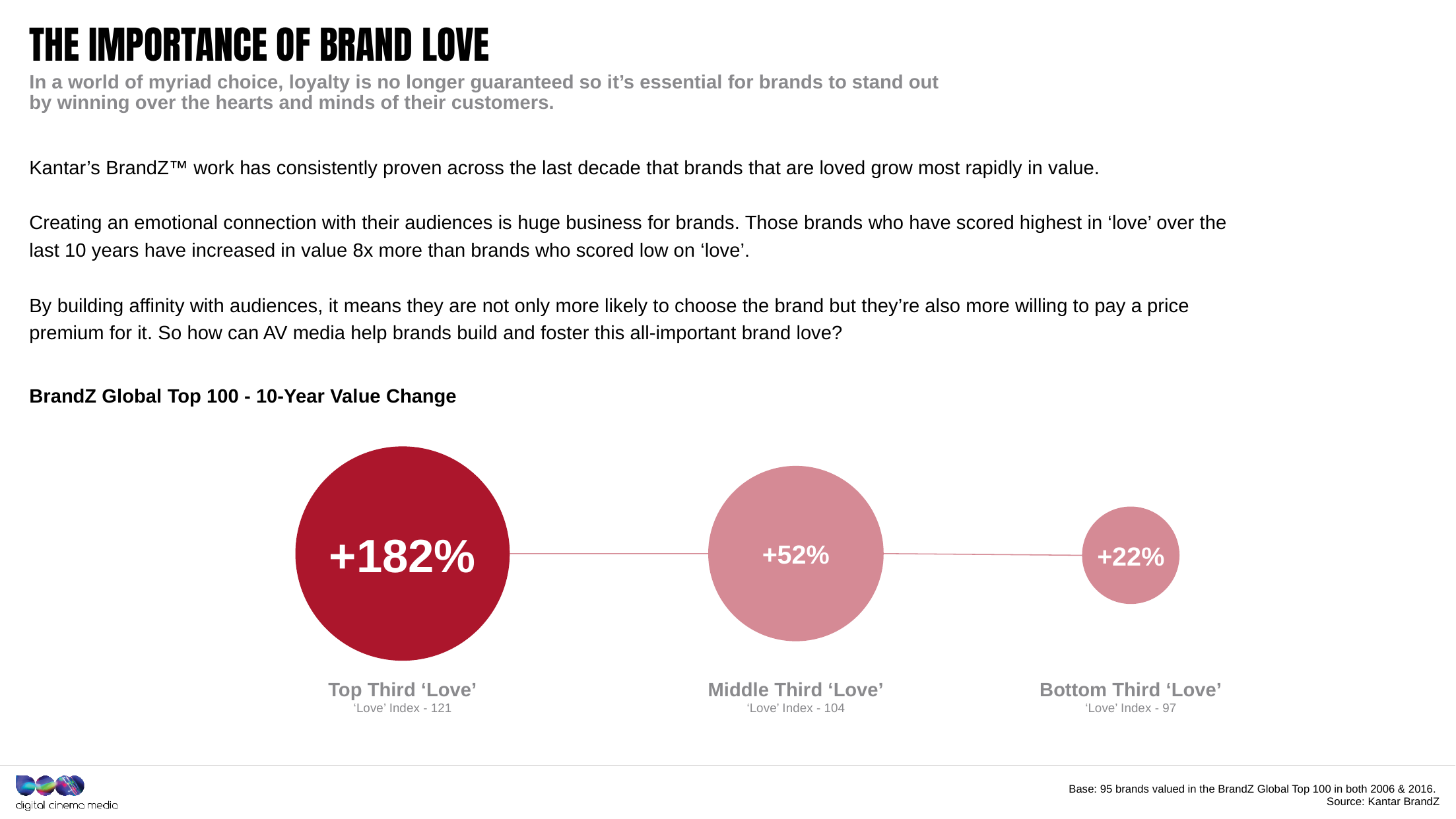

# The importance of brand love
In a world of myriad choice, loyalty is no longer guaranteed so it’s essential for brands to stand out by winning over the hearts and minds of their customers.

Kantar’s BrandZ™ work has consistently proven across the last decade that brands that are loved grow most rapidly in value.

Creating an emotional connection with their audiences is huge business for brands. Those brands who have scored highest in ‘love’ over the last 10 years have increased in value 8x more than brands who scored low on ‘love’.

By building affinity with audiences, it means they are not only more likely to choose the brand but they’re also more willing to pay a price premium for it. So how can AV media help brands build and foster this all-important brand love?
BrandZ Global Top 100 - 10-Year Value Change
+182%
+52%
+22%
Top Third ‘Love’
‘Love’ Index - 121
Middle Third ‘Love’
‘Love’ Index - 104
Bottom Third ‘Love’
‘Love’ Index - 97
Base: 95 brands valued in the BrandZ Global Top 100 in both 2006 & 2016.
Source: Kantar BrandZ